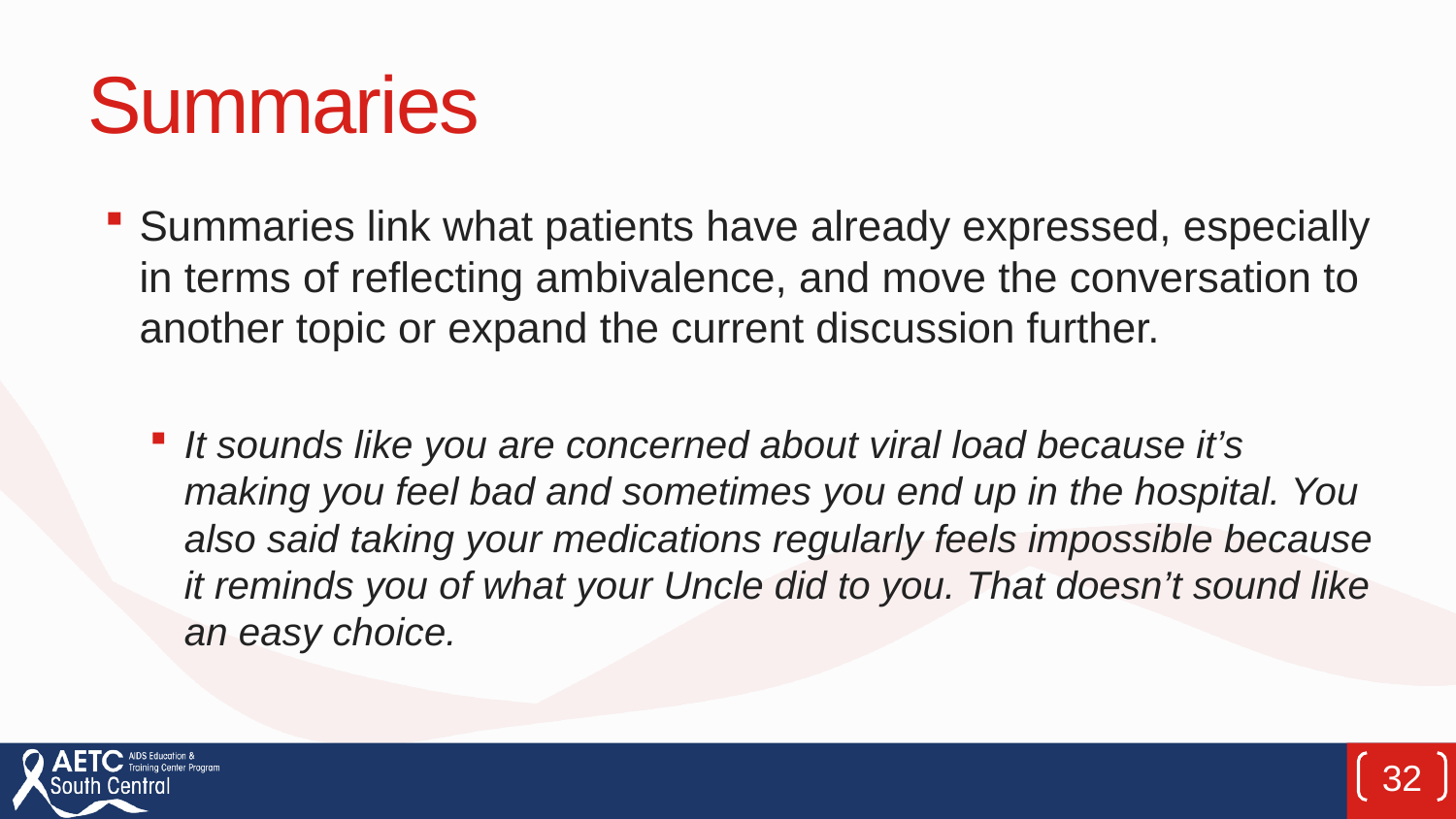

# Summaries
Summaries link what patients have already expressed, especially in terms of reflecting ambivalence, and move the conversation to another topic or expand the current discussion further.

It sounds like you are concerned about viral load because it’s making you feel bad and sometimes you end up in the hospital. You also said taking your medications regularly feels impossible because it reminds you of what your Uncle did to you. That doesn’t sound like an easy choice.
32